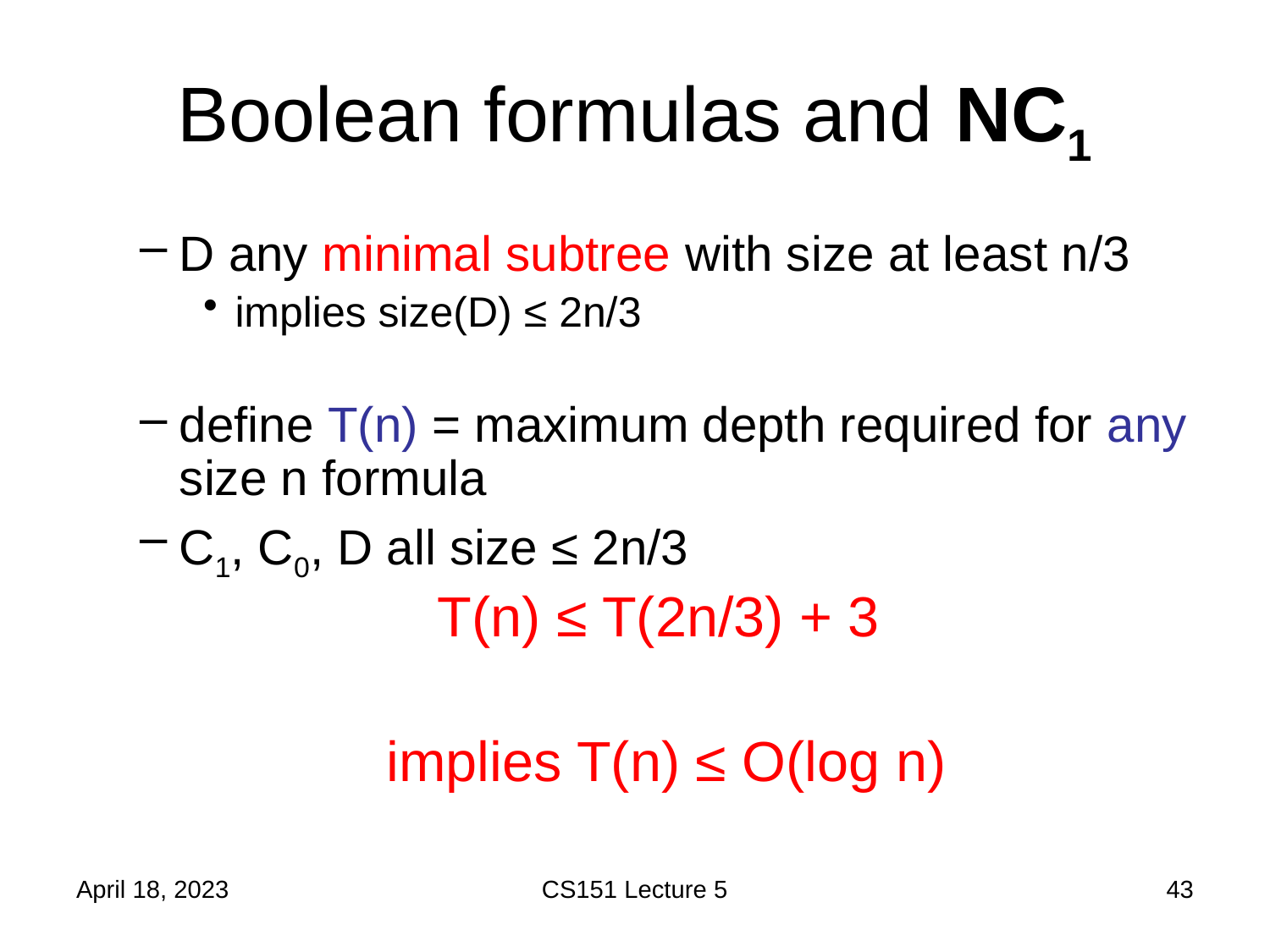

# Boolean formulas and NC1
D any minimal subtree with size at least n/3
implies size(D) ≤ 2n/3

define T(n) = maximum depth required for any size n formula
C1, C0, D all size ≤ 2n/3
T(n) ≤ T(2n/3) + 3

implies T(n) ≤ O(log n)
April 18, 2023
CS151 Lecture 5
43